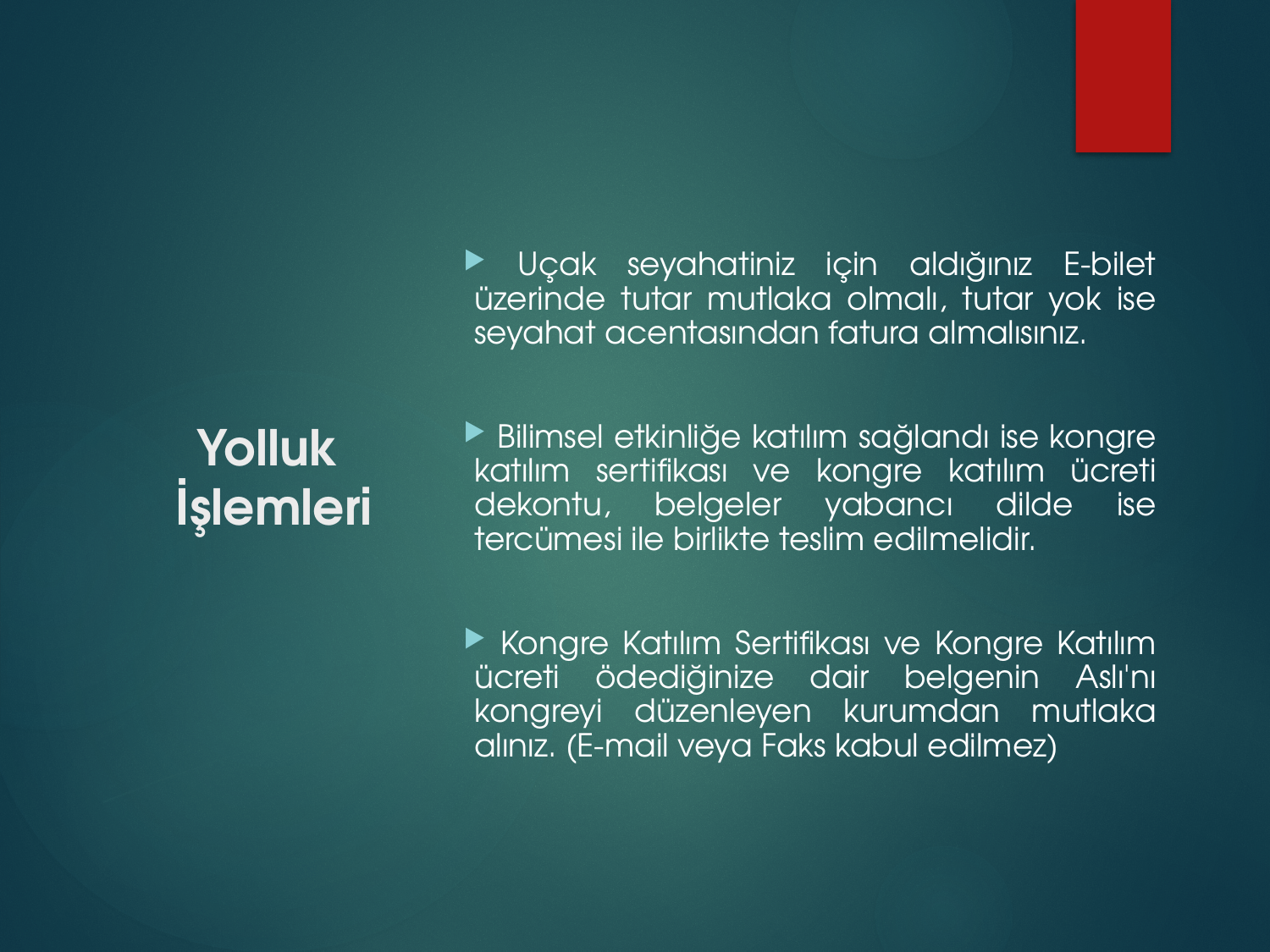

# Yolluk İşlemleri

 Uçak seyahatiniz için aldığınız E-bilet üzerinde tutar mutlaka olmalı, tutar yok ise seyahat acentasından fatura almalısınız.

 Bilimsel etkinliğe katılım sağlandı ise kongre katılım sertifikası ve kongre katılım ücreti dekontu, belgeler yabancı dilde ise tercümesi ile birlikte teslim edilmelidir.

 Kongre Katılım Sertifikası ve Kongre Katılım ücreti ödediğinize dair belgenin Aslı'nı kongreyi düzenleyen kurumdan mutlaka alınız. (E-mail veya Faks kabul edilmez)